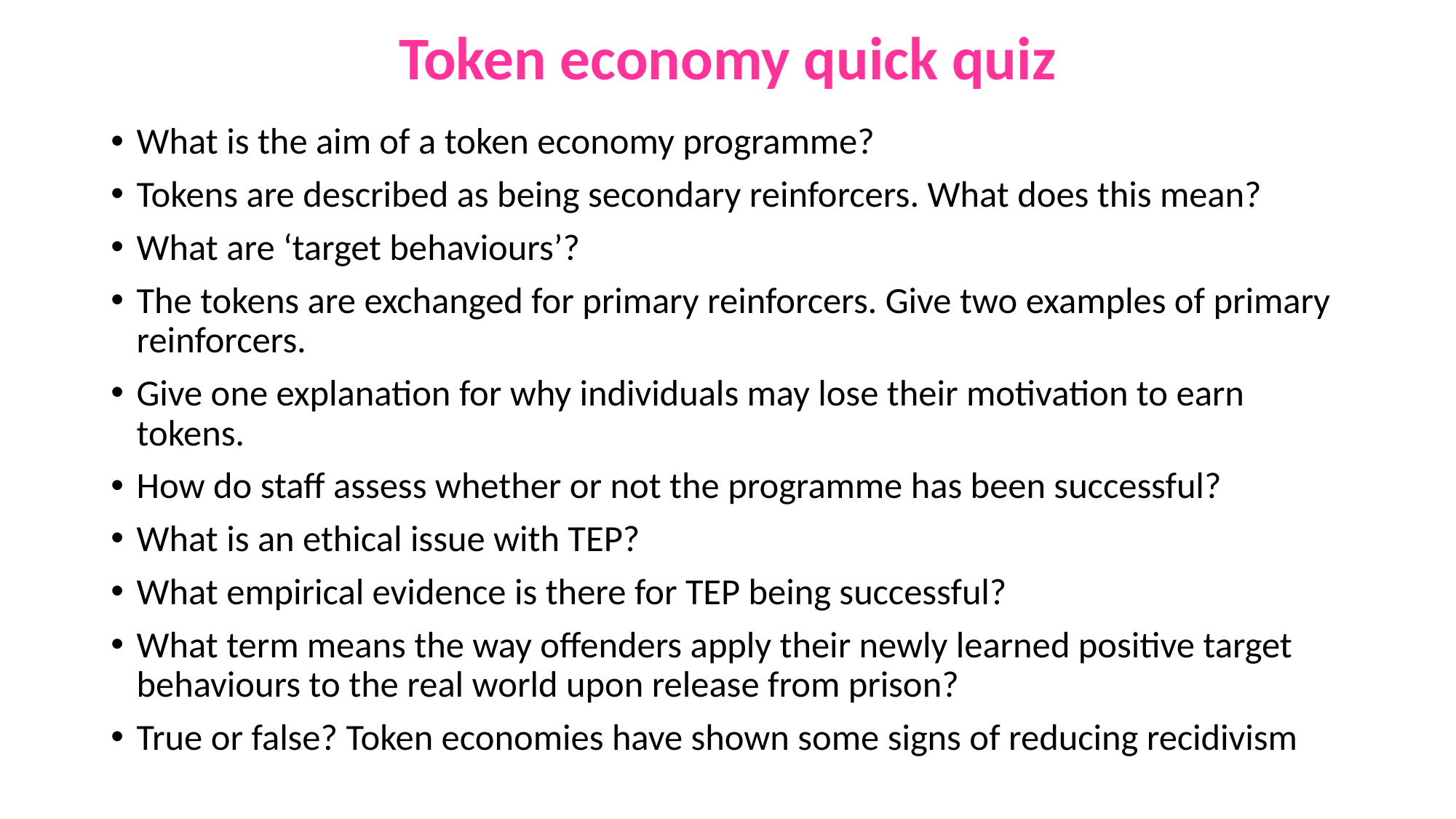

Token economy quick quiz
What is the aim of a token economy programme?
Tokens are described as being secondary reinforcers. What does this mean?
What are ‘target behaviours’?
The tokens are exchanged for primary reinforcers. Give two examples of primary reinforcers.
Give one explanation for why individuals may lose their motivation to earn tokens.
How do staff assess whether or not the programme has been successful?
What is an ethical issue with TEP?
What empirical evidence is there for TEP being successful?
What term means the way offenders apply their newly learned positive target behaviours to the real world upon release from prison?
True or false? Token economies have shown some signs of reducing recidivism